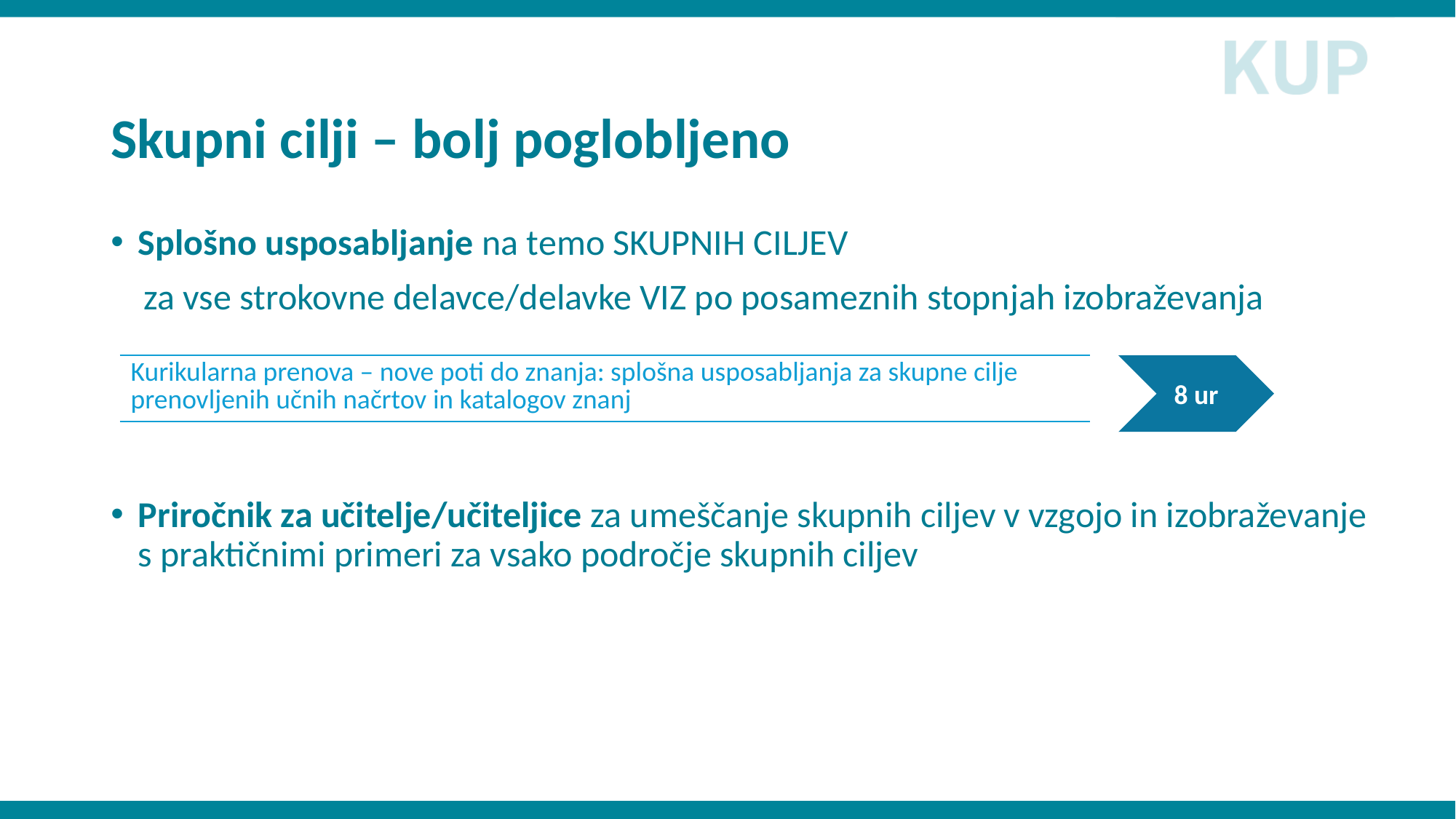

# Skupni cilji – bolj poglobljeno
Splošno usposabljanje na temo SKUPNIH CILJEV
    za vse strokovne delavce/delavke VIZ po posameznih stopnjah izobraževanja

Priročnik za učitelje/učiteljice za umeščanje skupnih ciljev v vzgojo in izobraževanje
s praktičnimi primeri za vsako področje skupnih ciljev

| Kurikularna prenova – nove poti do znanja: splošna usposabljanja za skupne cilje prenovljenih učnih načrtov in katalogov znanj |
| --- |
8 ur